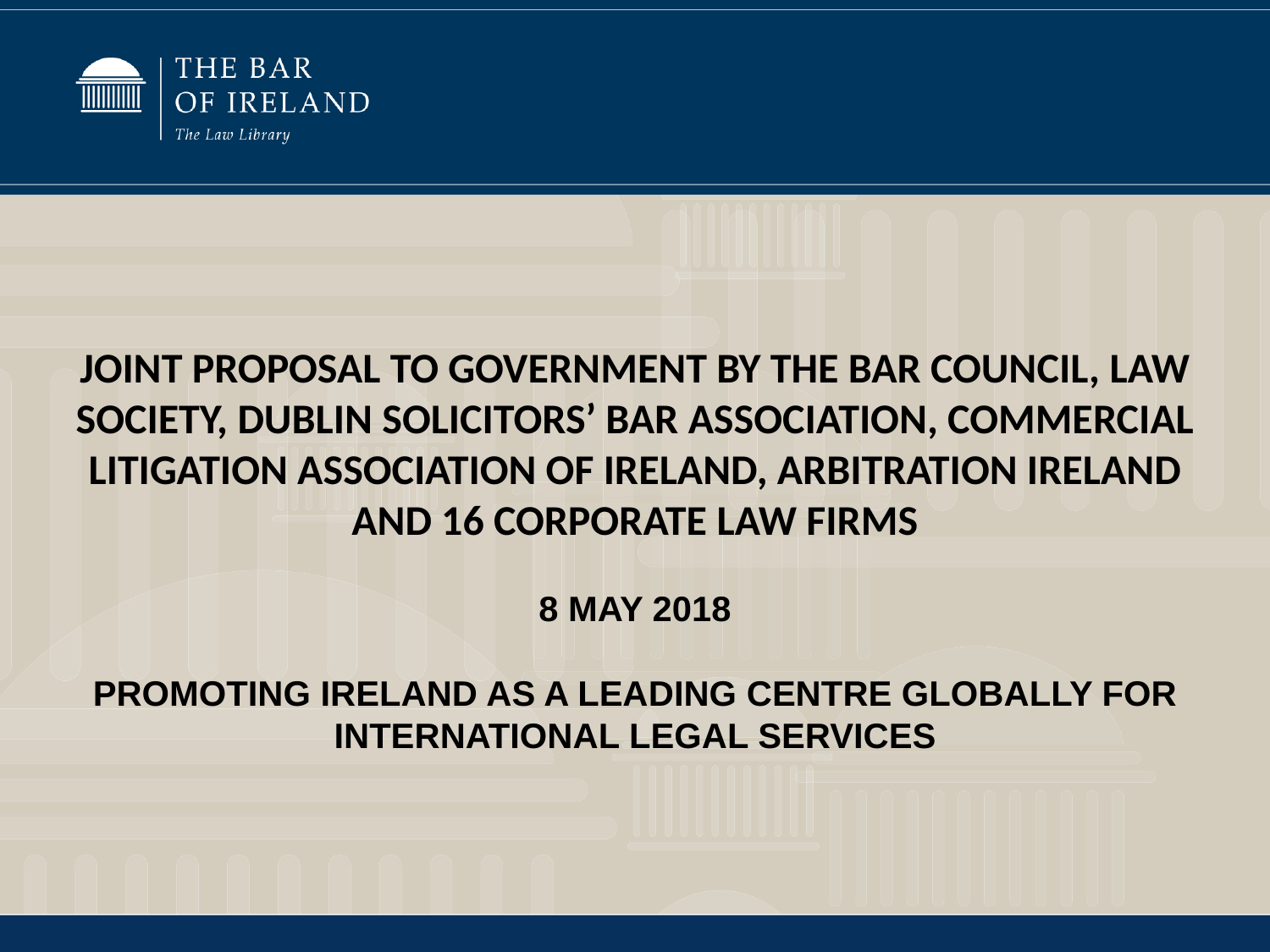

JOINT PROPOSAL TO GOVERNMENT BY THE BAR COUNCIL, LAW SOCIETY, DUBLIN SOLICITORS’ BAR ASSOCIATION, COMMERCIAL LITIGATION ASSOCIATION OF IRELAND, ARBITRATION IRELAND AND 16 CORPORATE LAW FIRMS

8 MAY 2018

PROMOTING IRELAND AS A LEADING CENTRE GLOBALLY FOR INTERNATIONAL LEGAL SERVICES